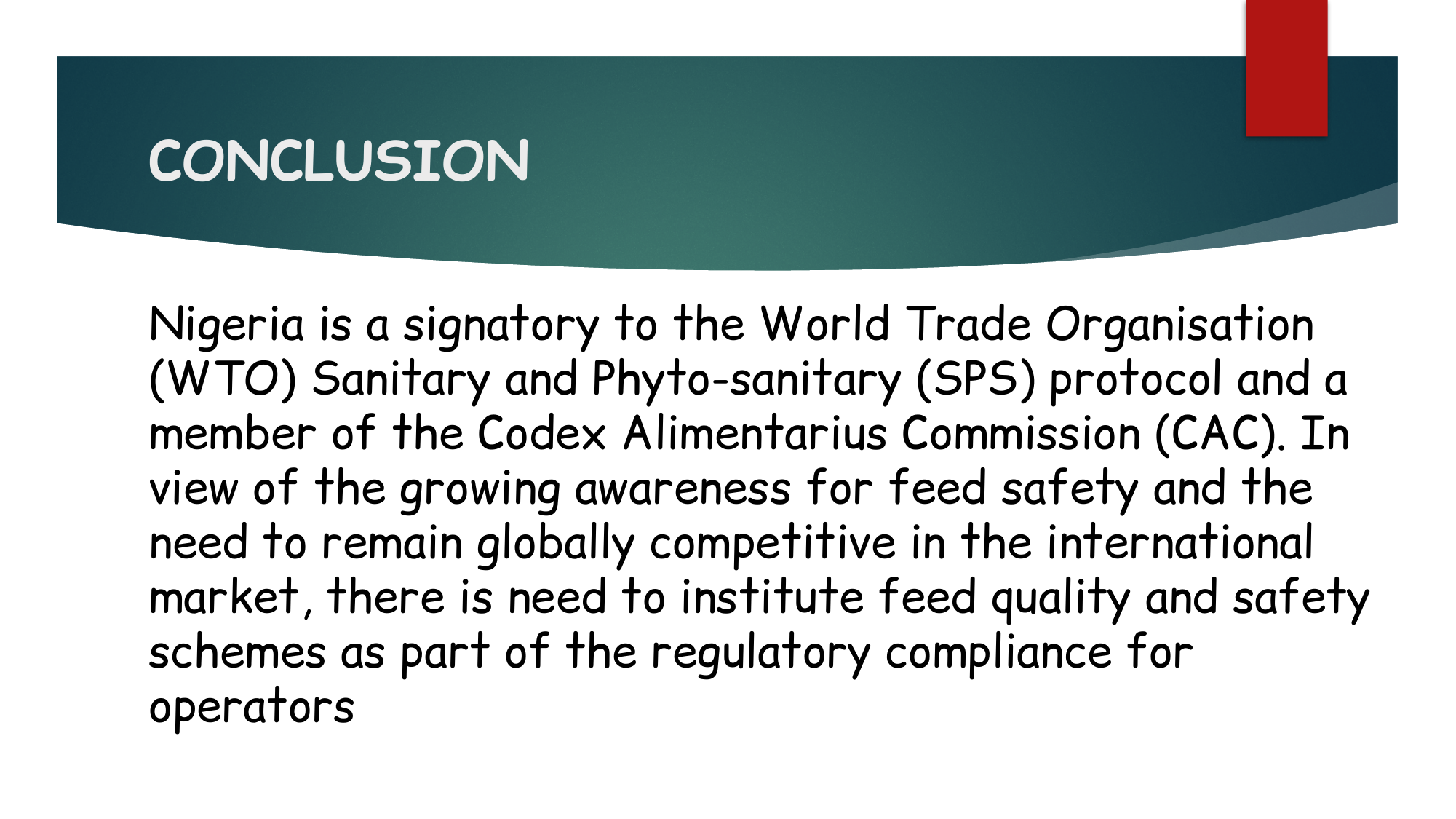

# CONCLUSION
Nigeria is a signatory to the World Trade Organisation (WTO) Sanitary and Phyto-sanitary (SPS) protocol and a member of the Codex Alimentarius Commission (CAC). In view of the growing awareness for feed safety and the need to remain globally competitive in the international market, there is need to institute feed quality and safety schemes as part of the regulatory compliance for operators